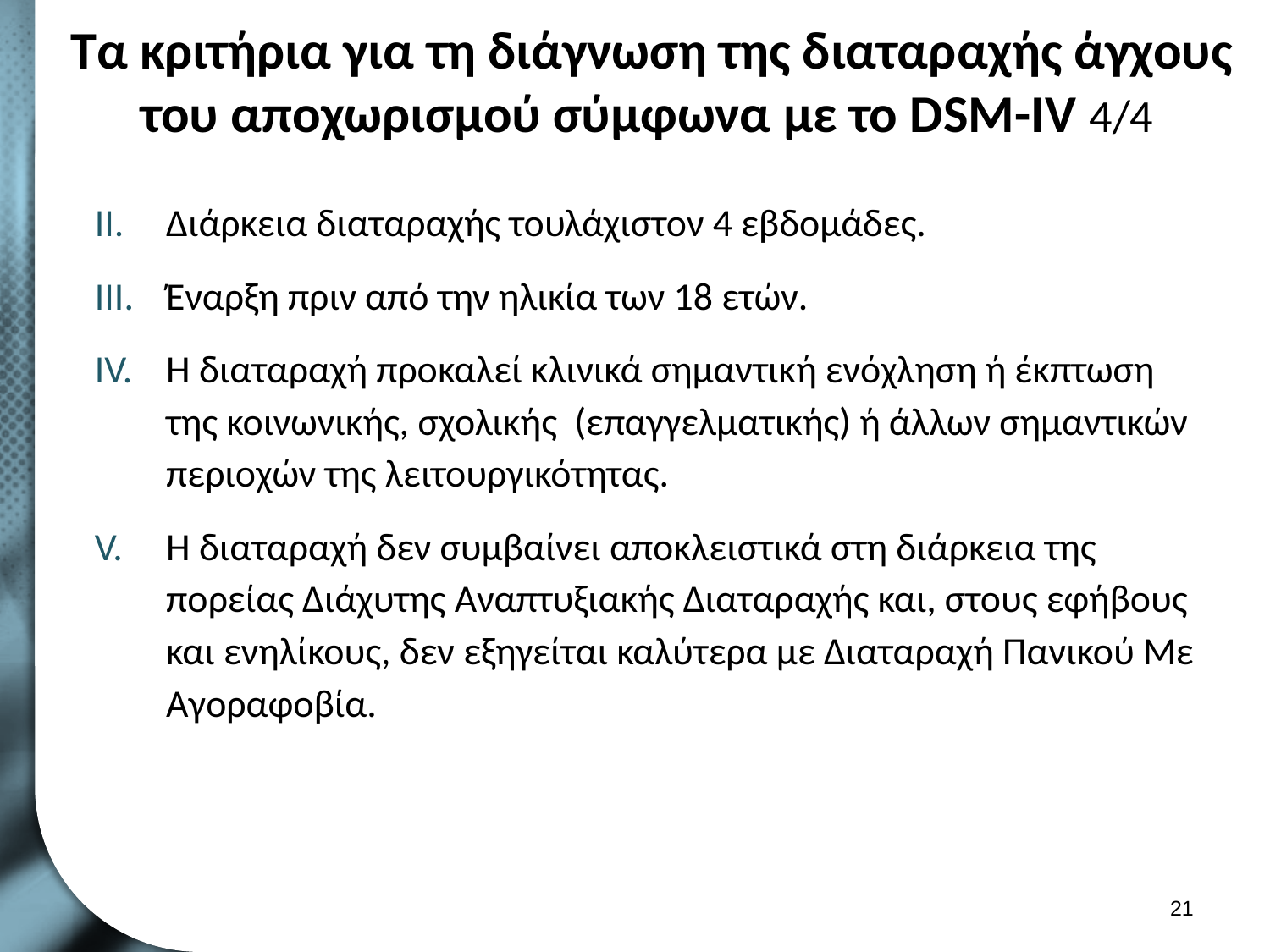

# Τα κριτήρια για τη διάγνωση της διαταραχής άγχους του αποχωρισμού σύμφωνα με το DSM-IV 4/4
Διάρκεια διαταραχής τουλάχιστον 4 εβδομάδες.
Έναρξη πριν από την ηλικία των 18 ετών.
Η διαταραχή προκαλεί κλινικά σημαντική ενόχληση ή έκπτωση της κοινωνικής, σχολικής  (επαγγελματικής) ή άλλων σημαντικών περιοχών της λειτουργικότητας.
Η διαταραχή δεν συμβαίνει αποκλειστικά στη διάρκεια της πορείας Διάχυτης Αναπτυξιακής Διαταραχής και, στους εφήβους και ενηλίκους, δεν εξηγείται καλύτερα με Διαταραχή Πανικού Με Αγοραφοβία.

21